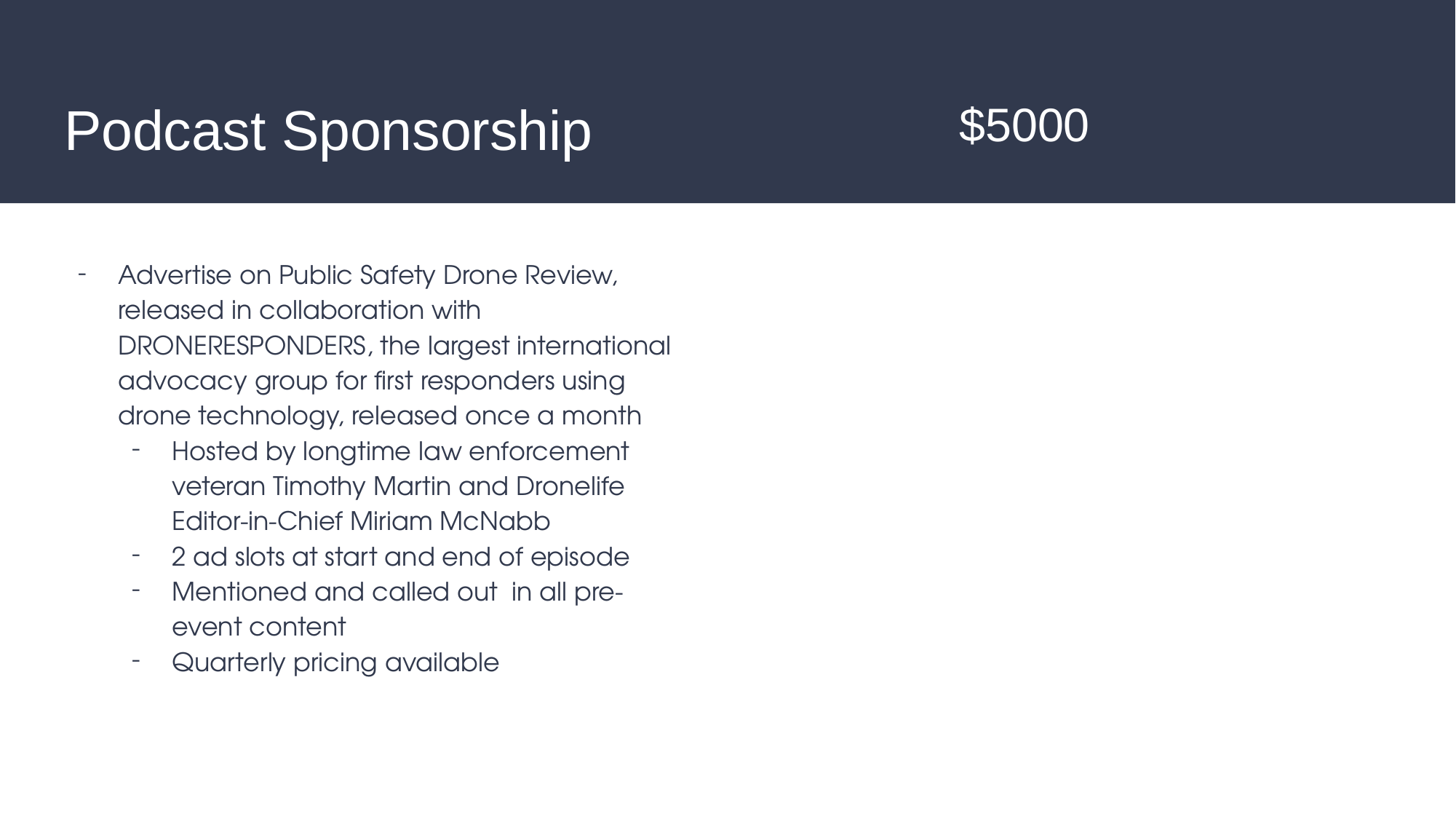

# Podcast Sponsorship
$5000
Advertise on Public Safety Drone Review, released in collaboration with DRONERESPONDERS, the largest international advocacy group for first responders using drone technology, released once a month
Hosted by longtime law enforcement veteran Timothy Martin and Dronelife Editor-in-Chief Miriam McNabb
2 ad slots at start and end of episode
Mentioned and called out  in all pre-event content
Quarterly pricing available